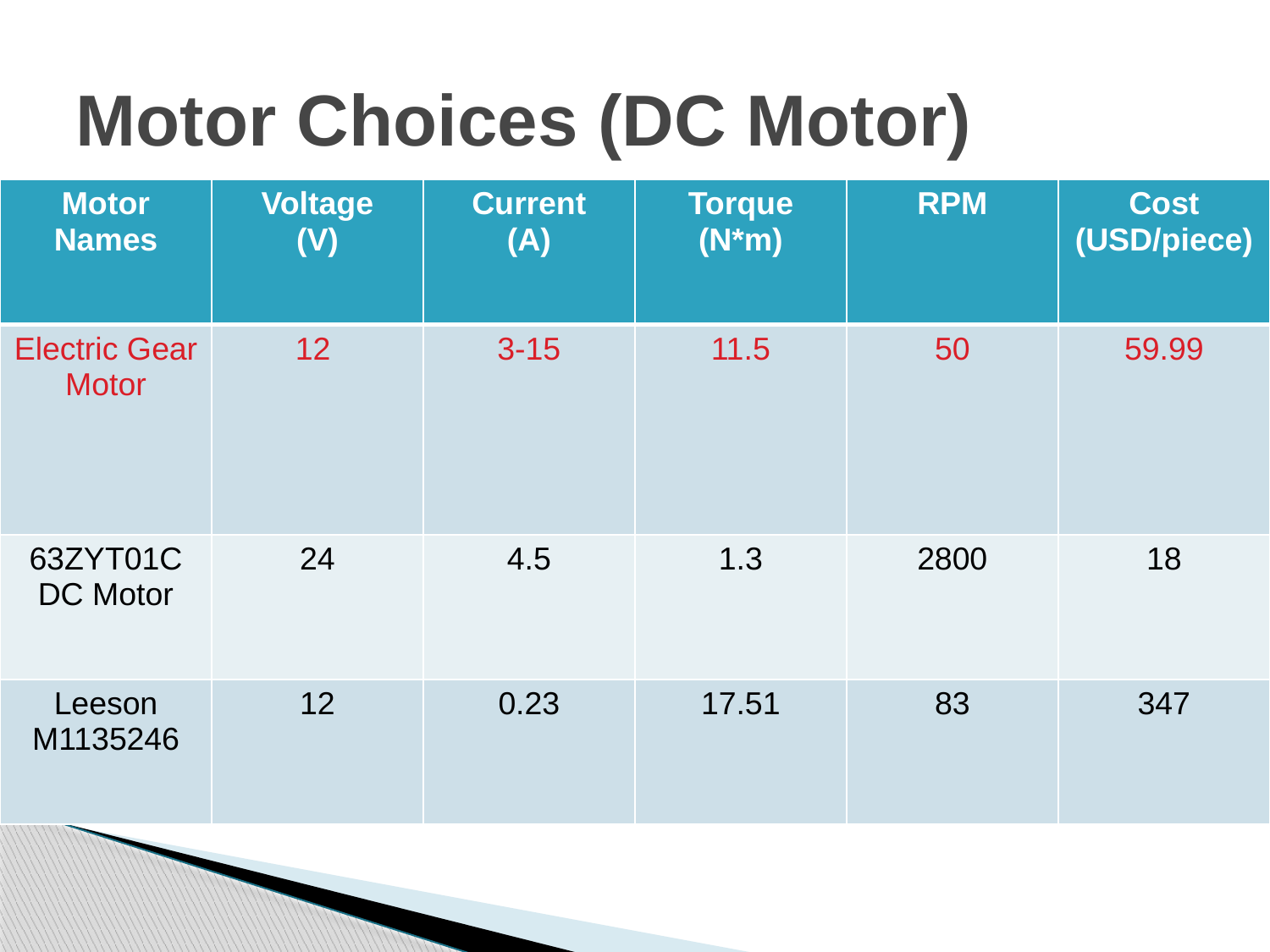

# Motor Choices (DC Motor)
| Motor Names | Voltage (V) | Current (A) | Torque (N\*m) | RPM | Cost (USD/piece) |
| --- | --- | --- | --- | --- | --- |
| Electric Gear Motor | 12 | 3-15 | 11.5 | 50 | 59.99 |
| 63ZYT01C DC Motor | 24 | 4.5 | 1.3 | 2800 | 18 |
| Leeson M1135246 | 12 | 0.23 | 17.51 | 83 | 347 |